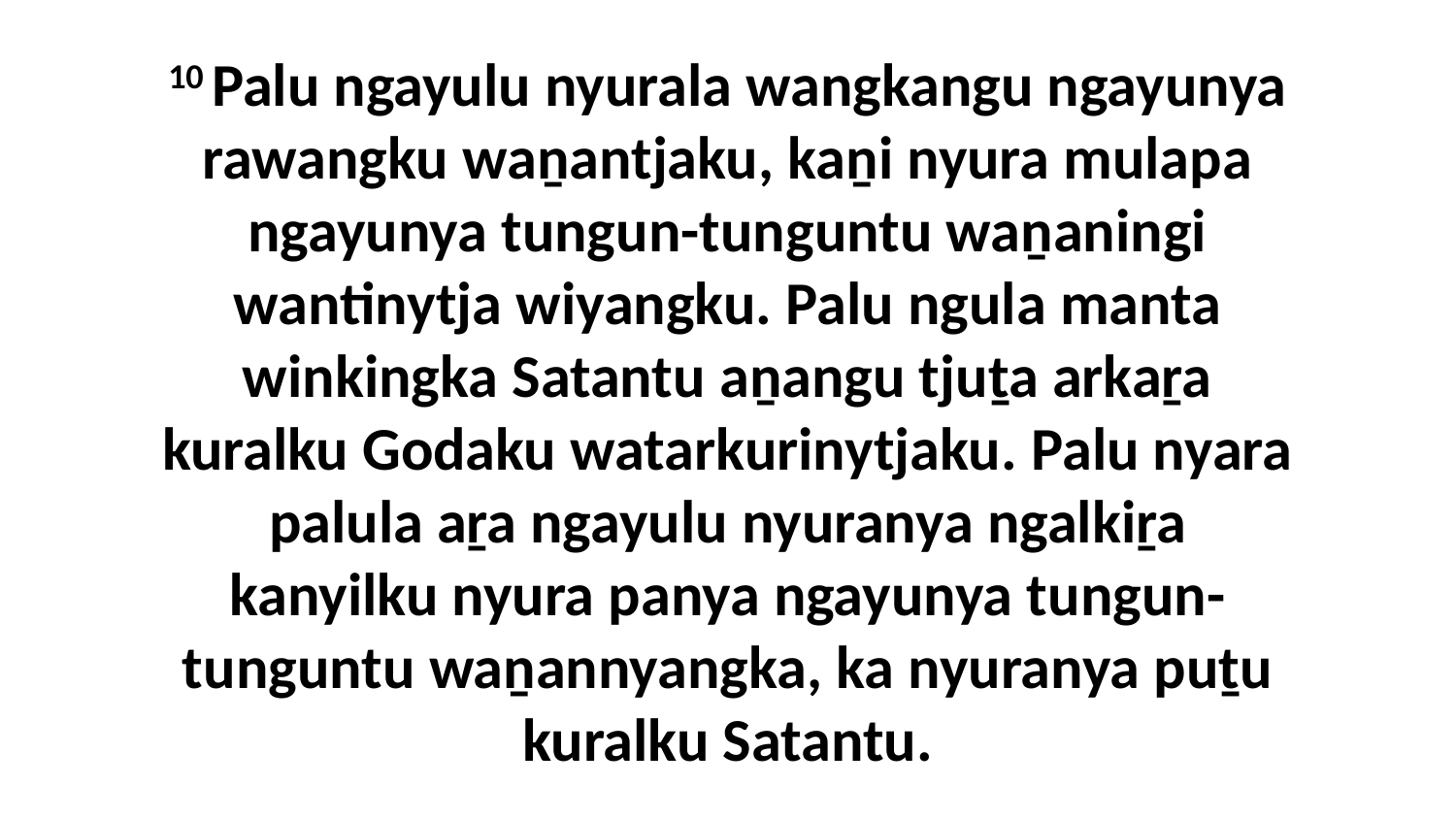

10 Palu ngayulu nyurala wangkangu ngayunya rawangku waṉantjaku, kaṉi nyura mulapa ngayunya tungun-tunguntu waṉaningi wantinytja wiyangku. Palu ngula manta winkingka Satantu aṉangu tjuṯa arkaṟa kuralku Godaku watarkurinytjaku. Palu nyara palula aṟa ngayulu nyuranya ngalkiṟa kanyilku nyura panya ngayunya tungun-tunguntu waṉannyangka, ka nyuranya puṯu kuralku Satantu.